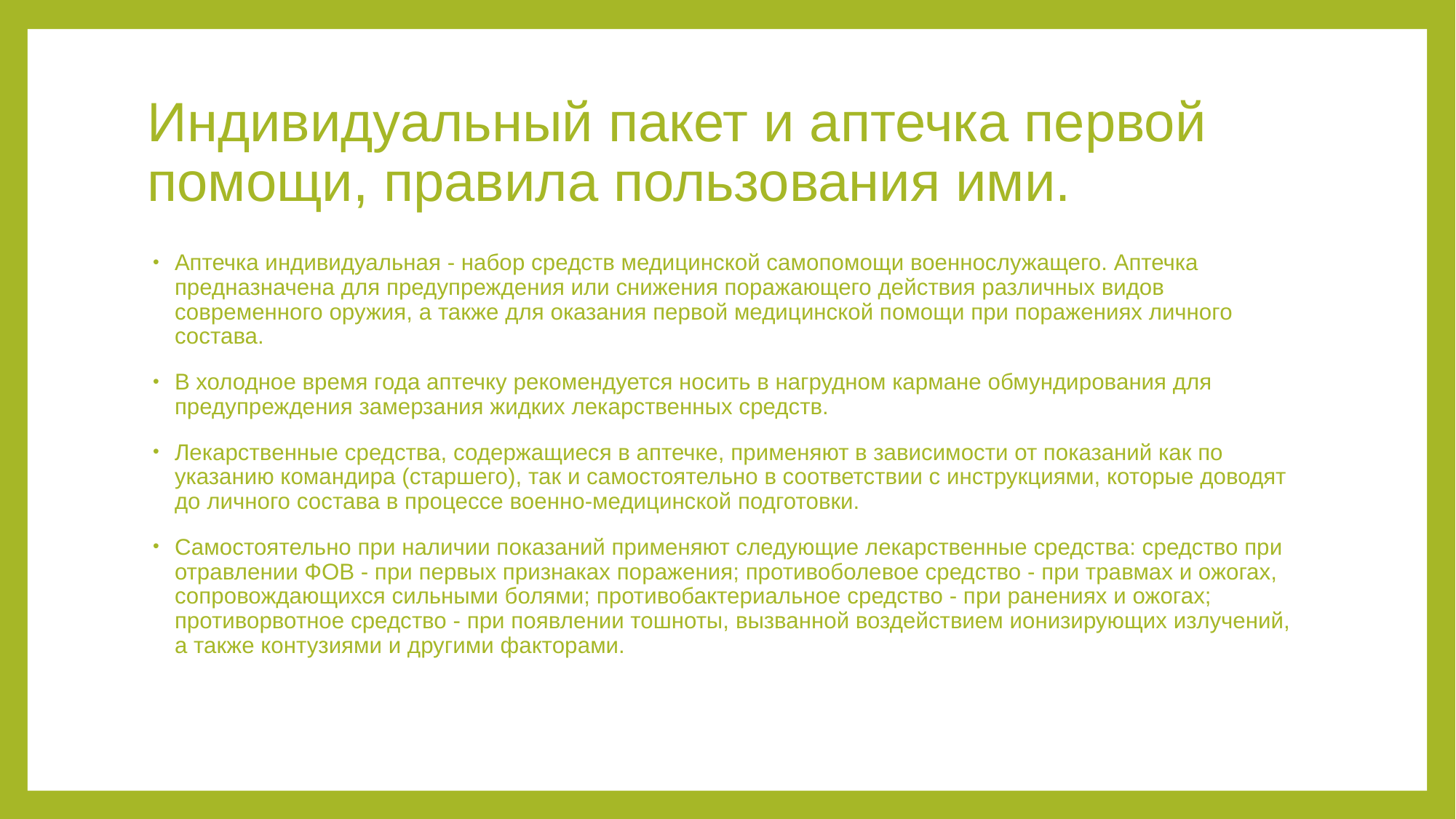

# Индивидуальный пакет и аптечка первой помощи, правила пользования ими.
Аптечка индивидуальная - набор средств медицинской самопомощи военнослужащего. Аптечка предназначена для предупреждения или снижения поражающего действия различных видов современного оружия, а также для оказания первой медицинской помощи при поражениях личного состава.
В холодное время года аптечку рекомендуется носить в нагрудном кармане обмундирования для предупреждения замерзания жидких лекарственных средств.
Лекарственные средства, содержащиеся в аптечке, применяют в зависимости от показаний как по указанию командира (старшего), так и самостоятельно в соответствии с инструкциями, которые доводят до личного состава в процессе военно-медицинской подготовки.
Самостоятельно при наличии показаний применяют следующие лекарственные средства: средство при отравлении ФОВ - при первых признаках поражения; противоболевое средство - при травмах и ожогах, сопровождающихся сильными болями; противобактериальное средство - при ранениях и ожогах; противорвотное средство - при появлении тошноты, вызванной воздействием ионизирующих излучений, а также контузиями и другими факторами.